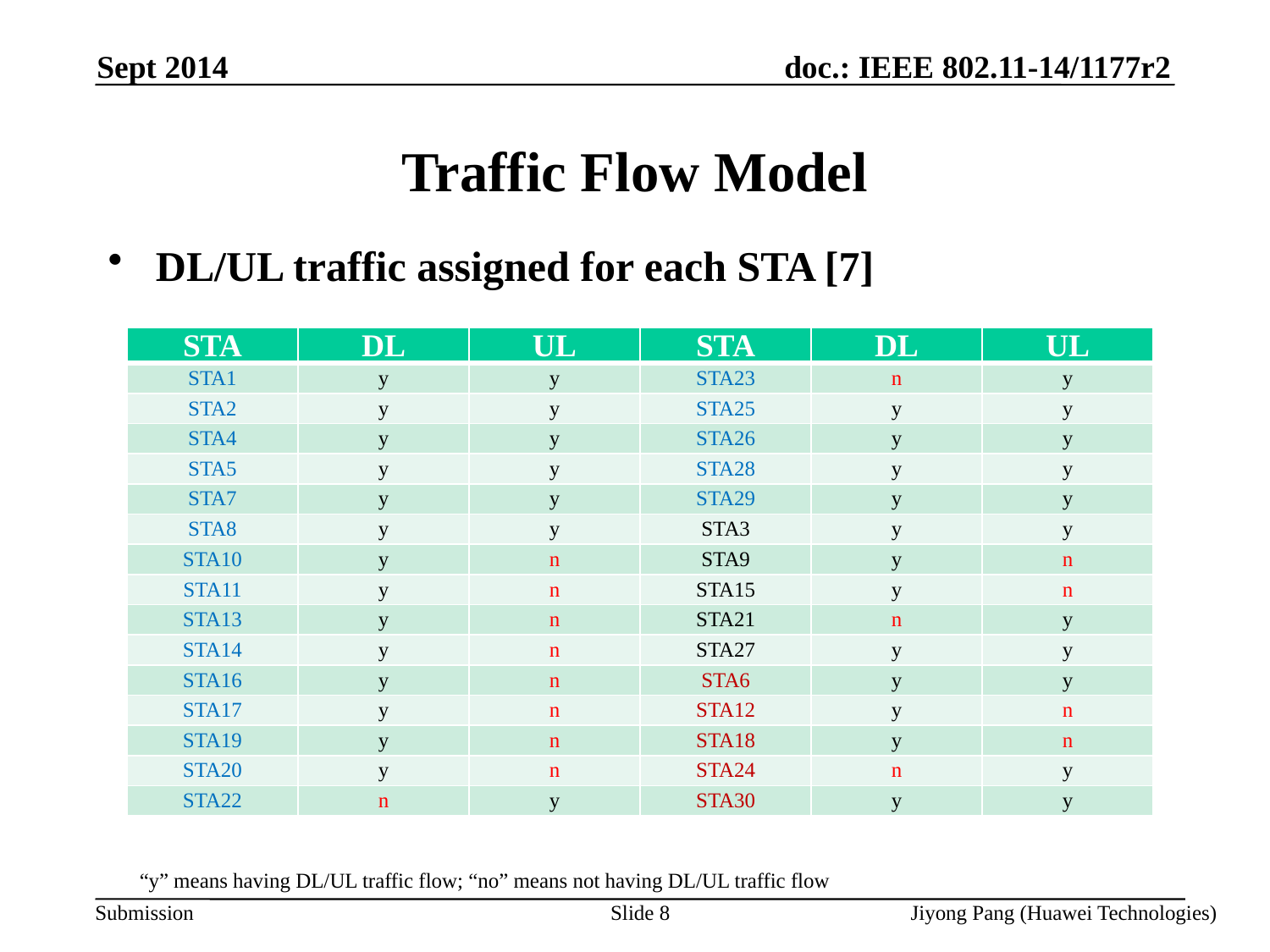

Sept 2014
# Traffic Flow Model
DL/UL traffic assigned for each STA [7]

| STA | DL | UL | STA | DL | UL |
| --- | --- | --- | --- | --- | --- |
| STA1 | y | y | STA23 | n | y |
| STA2 | y | y | STA25 | y | y |
| STA4 | y | y | STA26 | y | y |
| STA5 | y | y | STA28 | y | y |
| STA7 | y | y | STA29 | y | y |
| STA8 | y | y | STA3 | y | y |
| STA10 | y | n | STA9 | y | n |
| STA11 | y | n | STA15 | y | n |
| STA13 | y | n | STA21 | n | y |
| STA14 | y | n | STA27 | y | y |
| STA16 | y | n | STA6 | y | y |
| STA17 | y | n | STA12 | y | n |
| STA19 | y | n | STA18 | y | n |
| STA20 | y | n | STA24 | n | y |
| STA22 | n | y | STA30 | y | y |
“y” means having DL/UL traffic flow; “no” means not having DL/UL traffic flow
Slide 8
Jiyong Pang (Huawei Technologies)